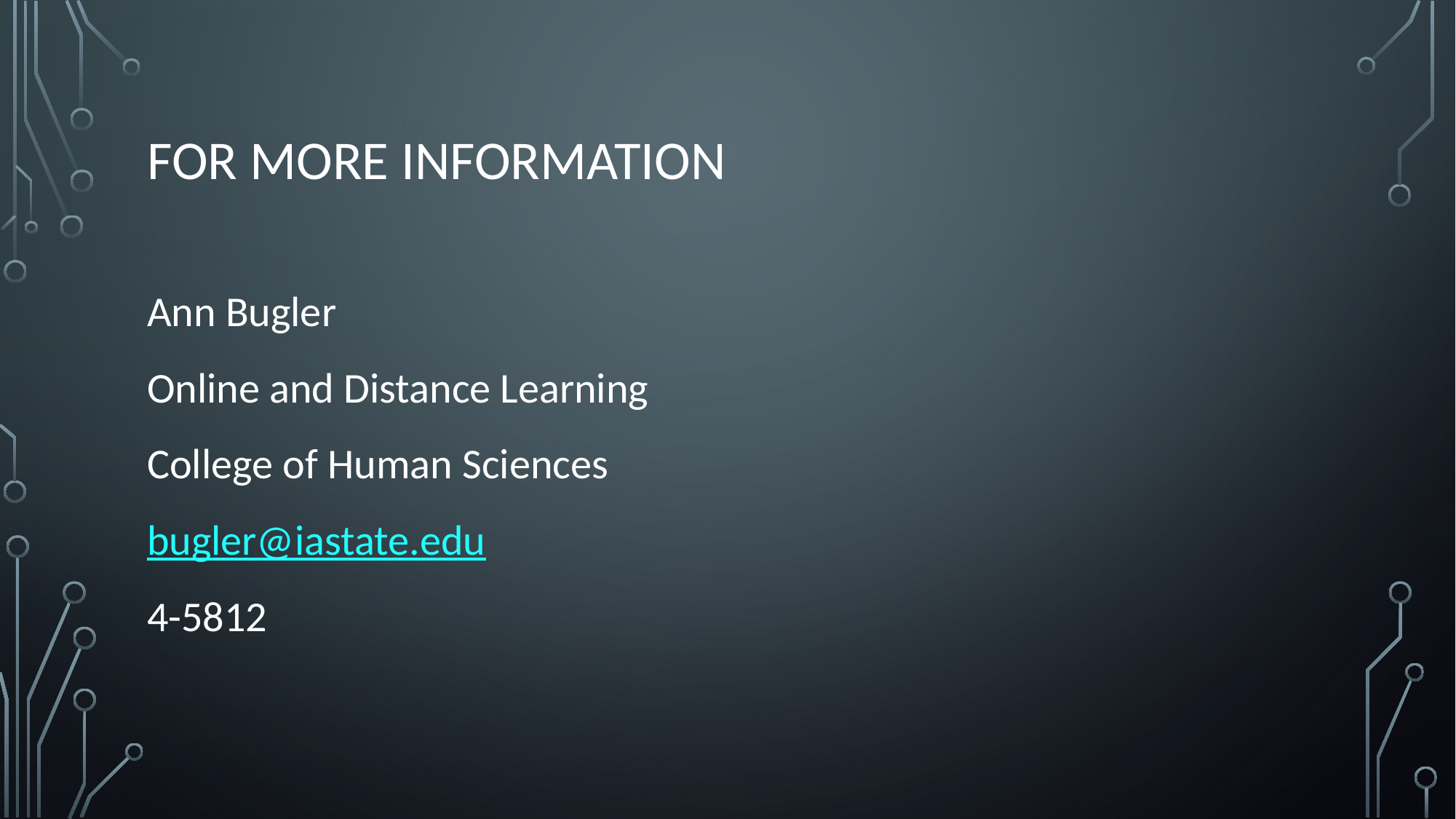

# for more information
Ann Bugler
Online and Distance Learning
College of Human Sciences
bugler@iastate.edu
4-5812